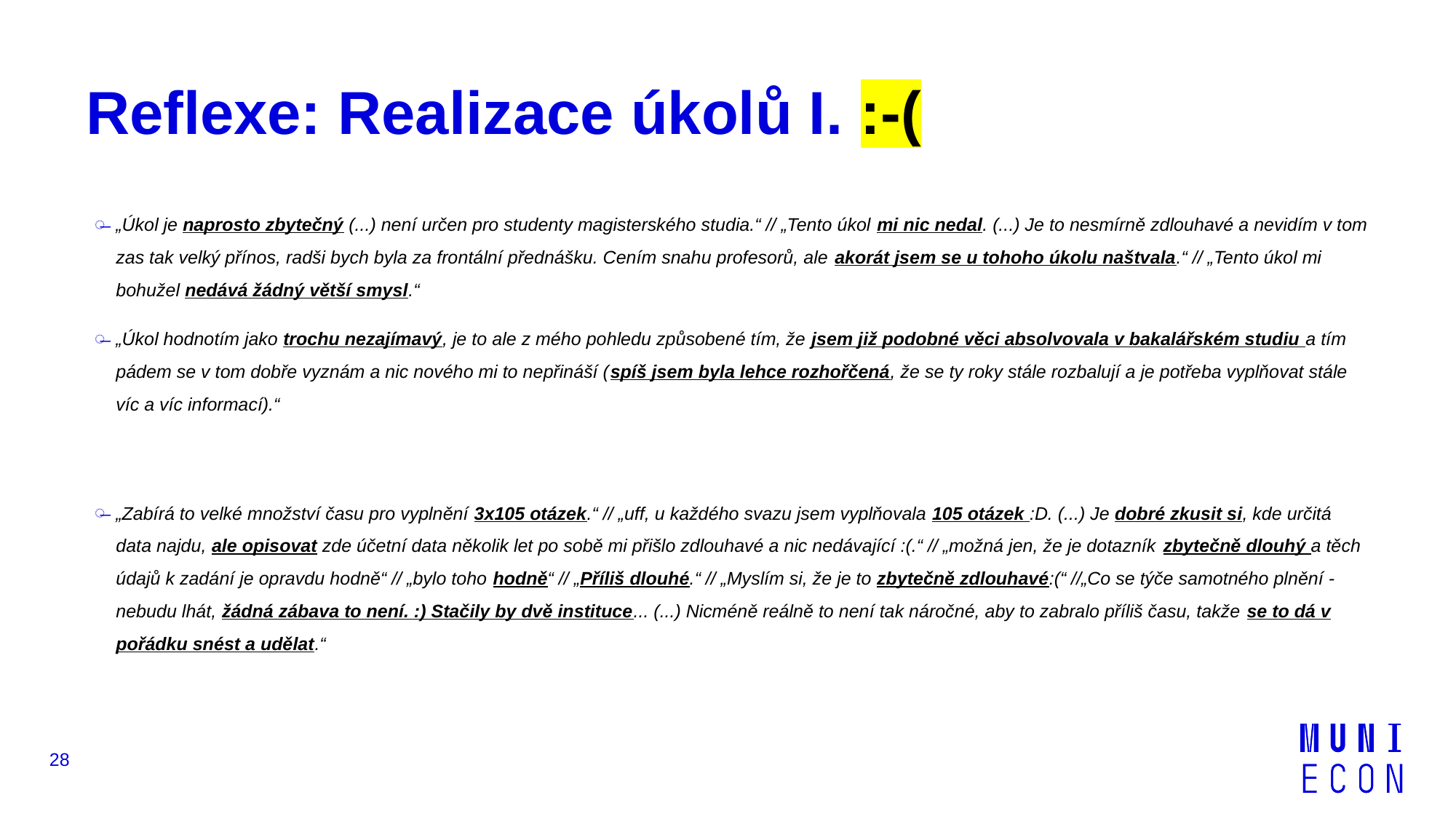

# Reflexe: Realizace úkolů I. :-(
„Úkol je naprosto zbytečný (...) není určen pro studenty magisterského studia.“ // „Tento úkol mi nic nedal. (...) Je to nesmírně zdlouhavé a nevidím v tom zas tak velký přínos, radši bych byla za frontální přednášku. Cením snahu profesorů, ale akorát jsem se u tohoho úkolu naštvala.“ // „Tento úkol mi bohužel nedává žádný větší smysl.“

„Úkol hodnotím jako trochu nezajímavý, je to ale z mého pohledu způsobené tím, že jsem již podobné věci absolvovala v bakalářském studiu a tím pádem se v tom dobře vyznám a nic nového mi to nepřináší (spíš jsem byla lehce rozhořčená, že se ty roky stále rozbalují a je potřeba vyplňovat stále víc a víc informací).“

„Zabírá to velké množství času pro vyplnění 3x105 otázek.“ // „uff, u každého svazu jsem vyplňovala 105 otázek :D. (...) Je dobré zkusit si, kde určitá data najdu, ale opisovat zde účetní data několik let po sobě mi přišlo zdlouhavé a nic nedávající :(.“ // „možná jen, že je dotazník zbytečně dlouhý a těch údajů k zadání je opravdu hodně“ // „bylo toho hodně“ // „Příliš dlouhé.“ // „Myslím si, že je to zbytečně zdlouhavé:(“ //„Co se týče samotného plnění - nebudu lhát, žádná zábava to není. :) Stačily by dvě instituce... (...) Nicméně reálně to není tak náročné, aby to zabralo příliš času, takže se to dá v pořádku snést a udělat.“

28